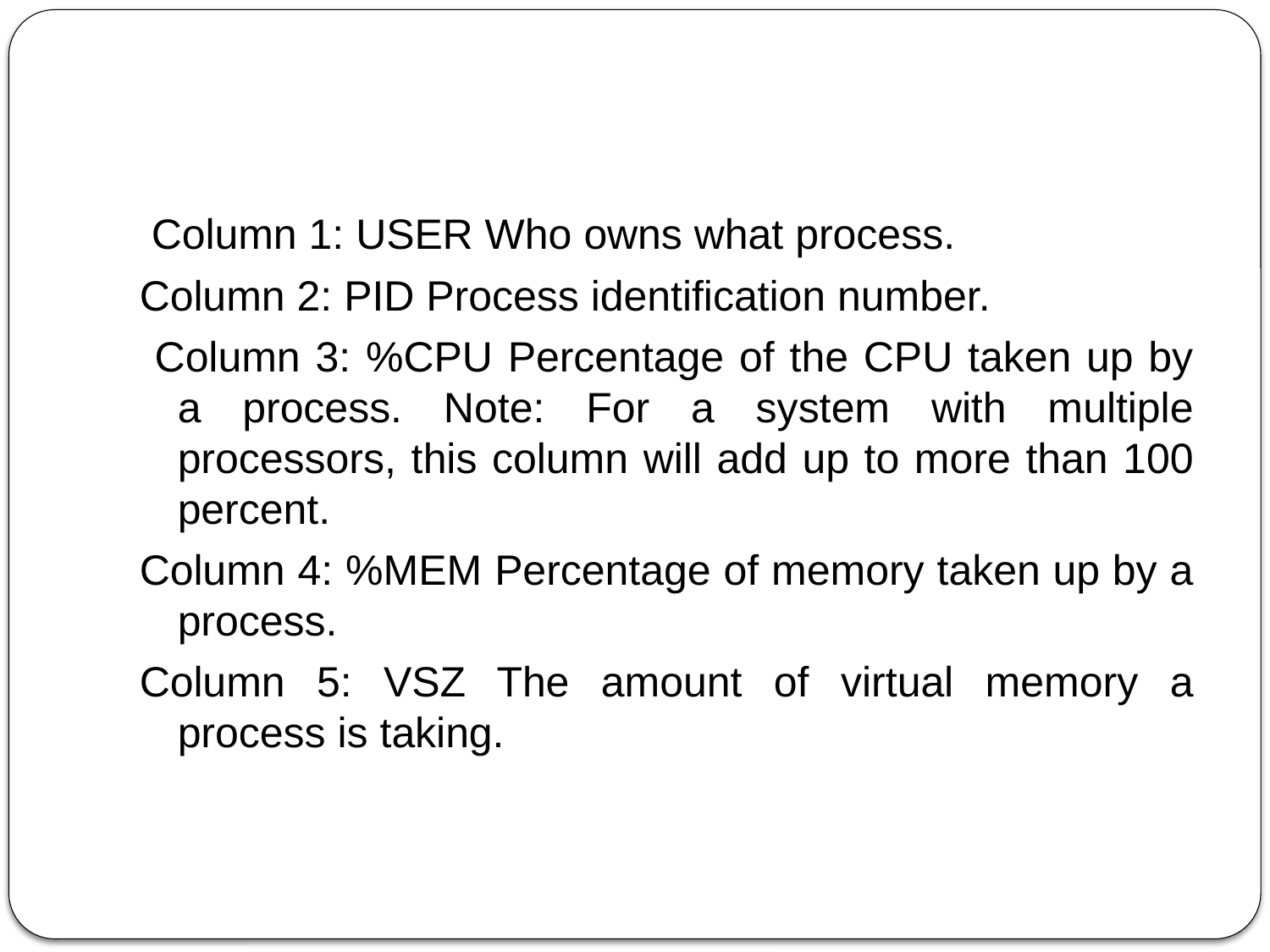

#
 Column 1: USER Who owns what process.
Column 2: PID Process identification number.
 Column 3: %CPU Percentage of the CPU taken up by a process. Note: For a system with multiple processors, this column will add up to more than 100 percent.
Column 4: %MEM Percentage of memory taken up by a process.
Column 5: VSZ The amount of virtual memory a process is taking.